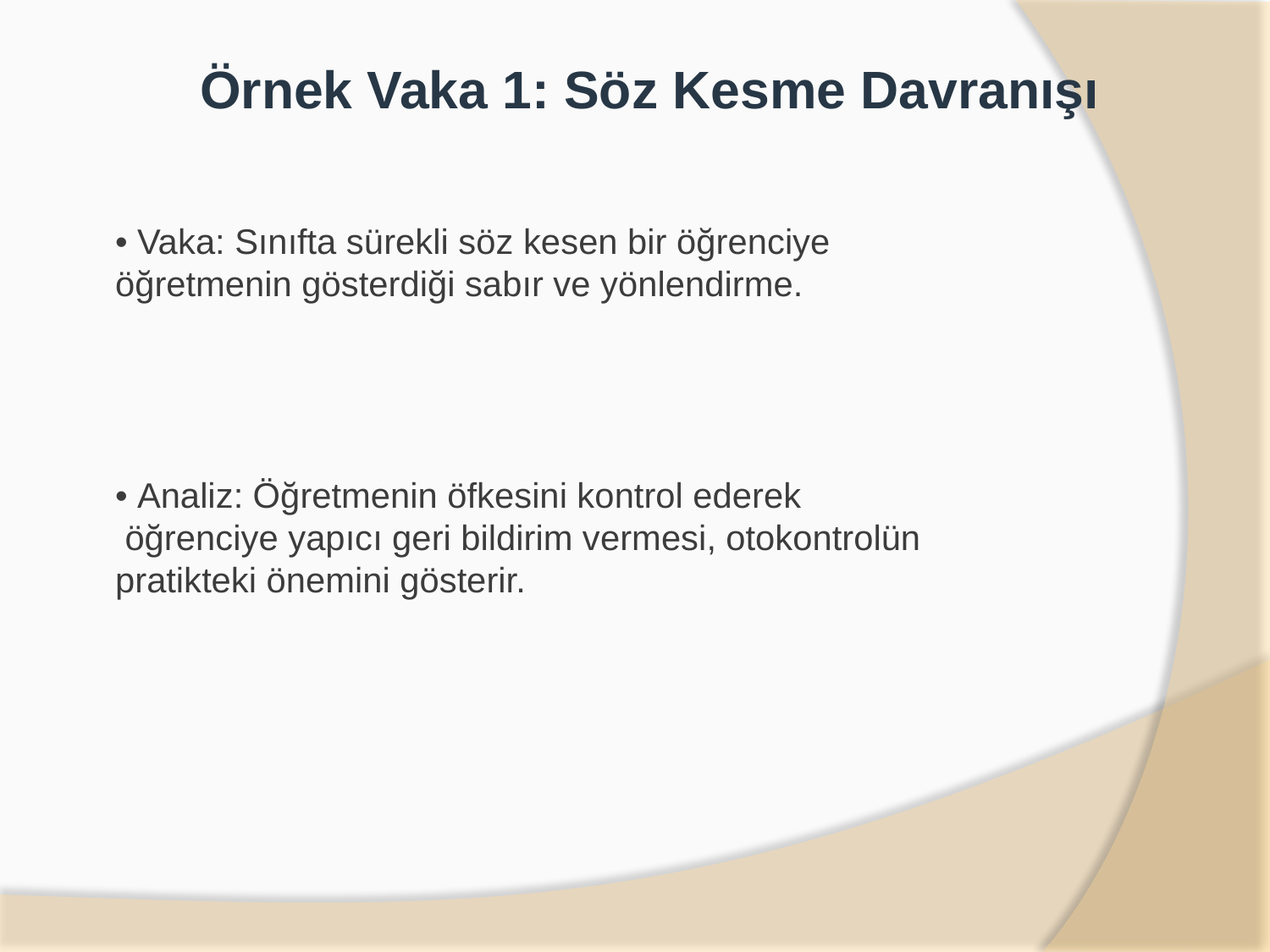

Örnek Vaka 1: Söz Kesme Davranışı

• Vaka: Sınıfta sürekli söz kesen bir öğrenciye
öğretmenin gösterdiği sabır ve yönlendirme.

• Analiz: Öğretmenin öfkesini kontrol ederek
 öğrenciye yapıcı geri bildirim vermesi, otokontrolün
pratikteki önemini gösterir.